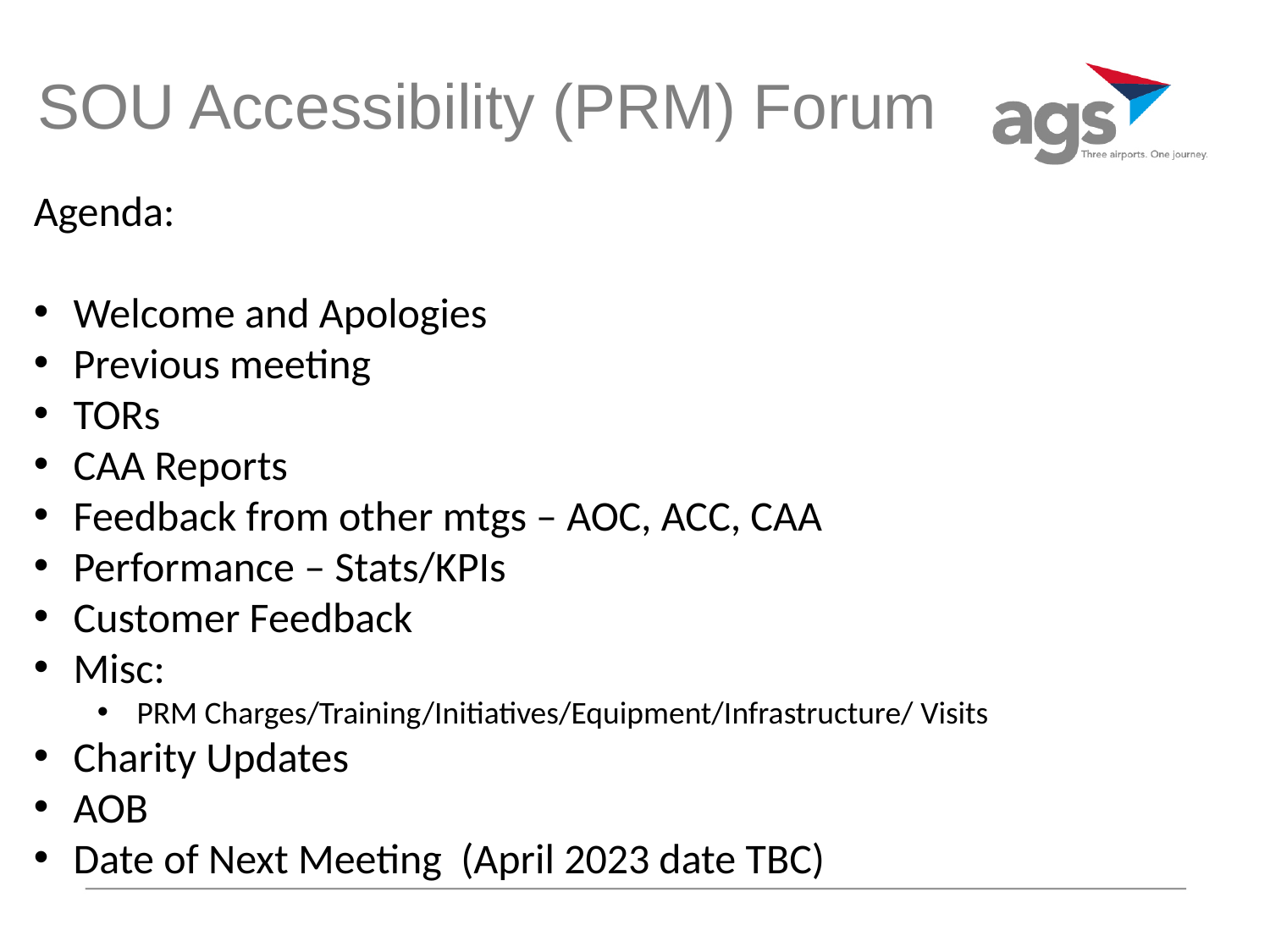

# SOU Accessibility (PRM) Forum
Agenda:

Welcome and Apologies
Previous meeting
TORs
CAA Reports
Feedback from other mtgs – AOC, ACC, CAA
Performance – Stats/KPIs
Customer Feedback
Misc:
PRM Charges/Training/Initiatives/Equipment/Infrastructure/ Visits
Charity Updates
AOB
Date of Next Meeting  (April 2023 date TBC)